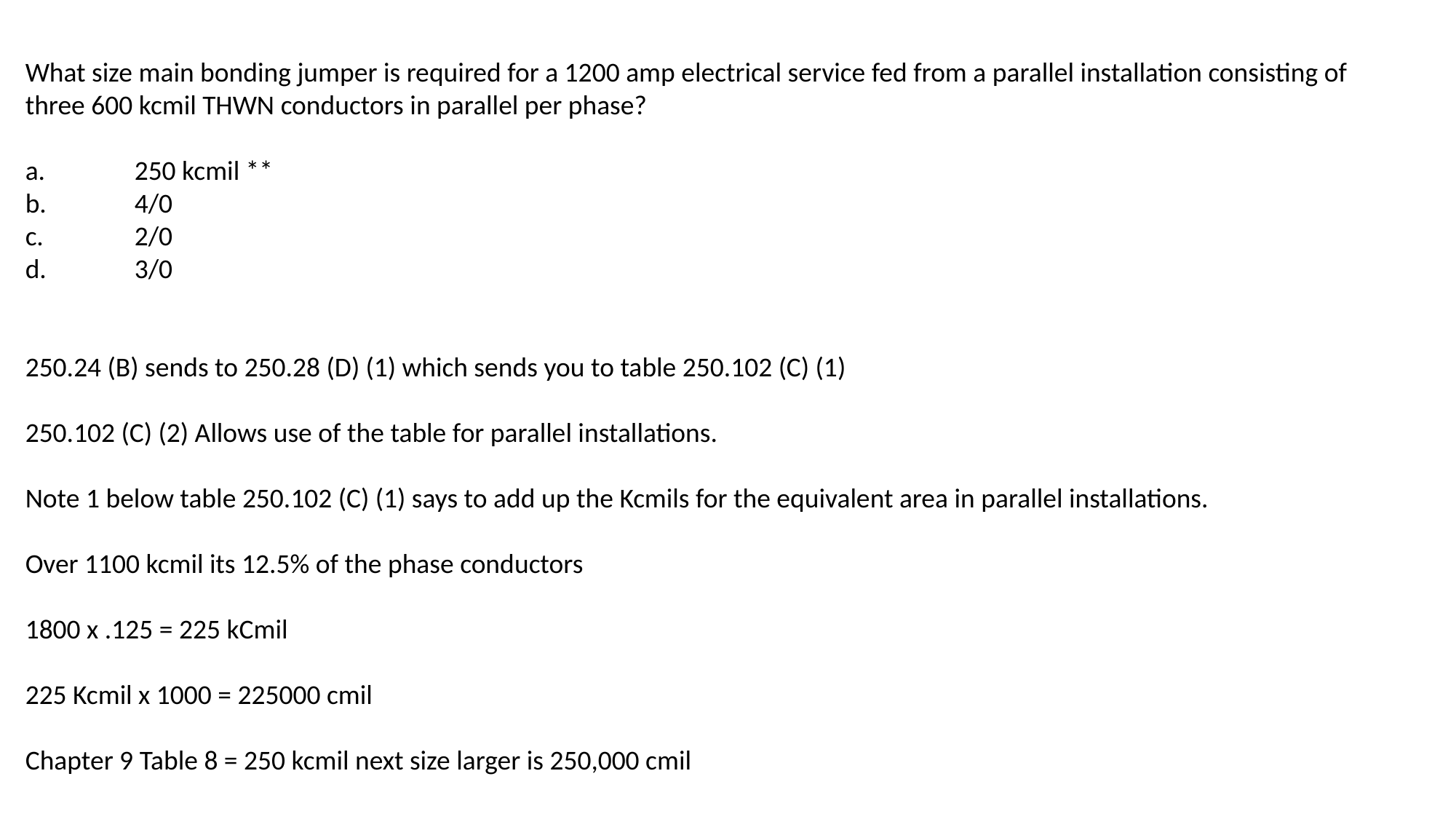

What size main bonding jumper is required for a 1200 amp electrical service fed from a parallel installation consisting of three 600 kcmil THWN conductors in parallel per phase?

a.	250 kcmil **
b.	4/0
c.	2/0
d.	3/0

250.24 (B) sends to 250.28 (D) (1) which sends you to table 250.102 (C) (1)

250.102 (C) (2) Allows use of the table for parallel installations.

Note 1 below table 250.102 (C) (1) says to add up the Kcmils for the equivalent area in parallel installations.

Over 1100 kcmil its 12.5% of the phase conductors

1800 x .125 = 225 kCmil

225 Kcmil x 1000 = 225000 cmil

Chapter 9 Table 8 = 250 kcmil next size larger is 250,000 cmil